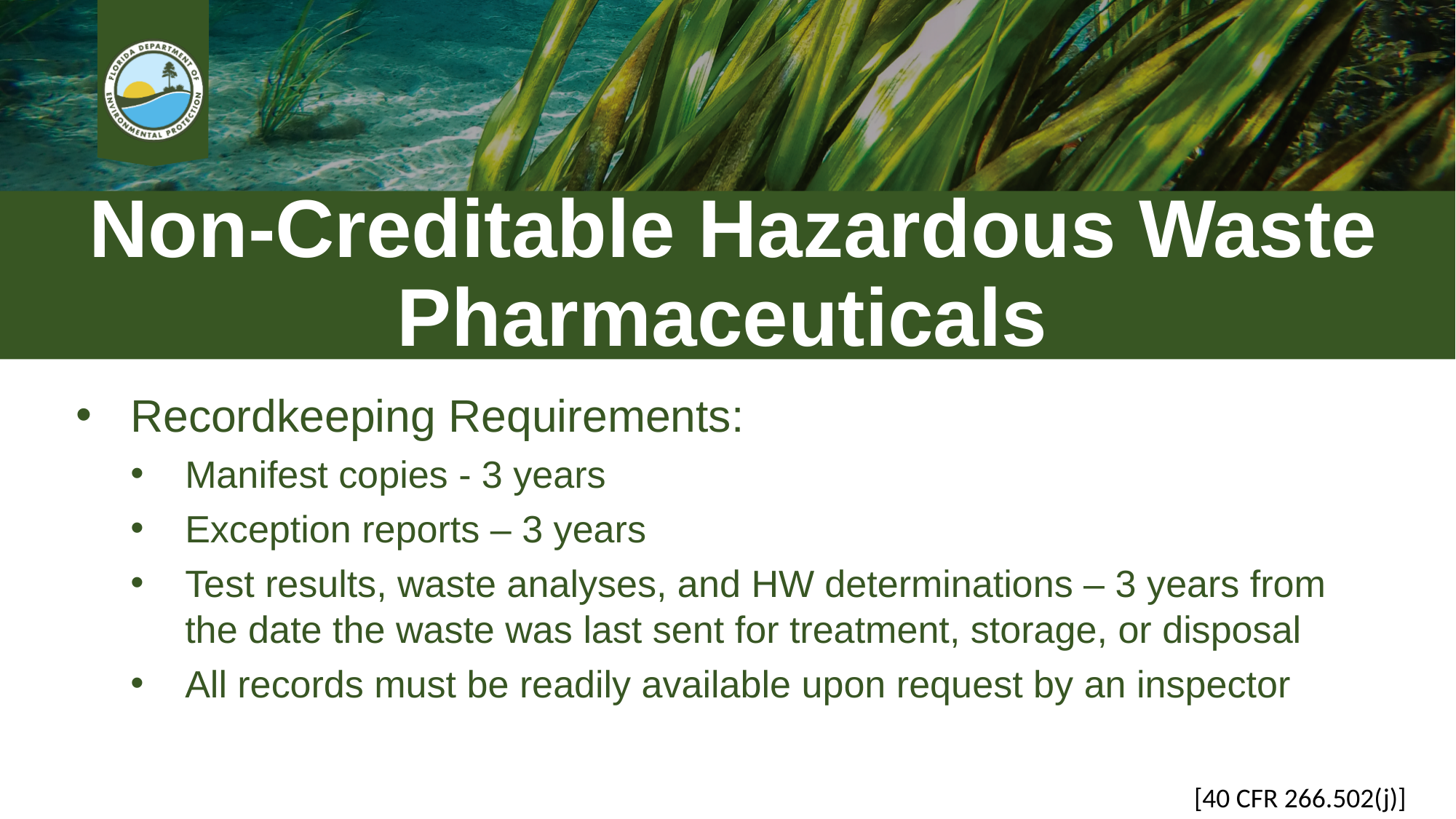

# Non-Creditable Hazardous Waste Pharmaceuticals

Recordkeeping Requirements:

Manifest copies - 3 years

Exception reports – 3 years

Test results, waste analyses, and HW determinations – 3 years from the date the waste was last sent for treatment, storage, or disposal

All records must be readily available upon request by an inspector
[40 CFR 266.502(j)]